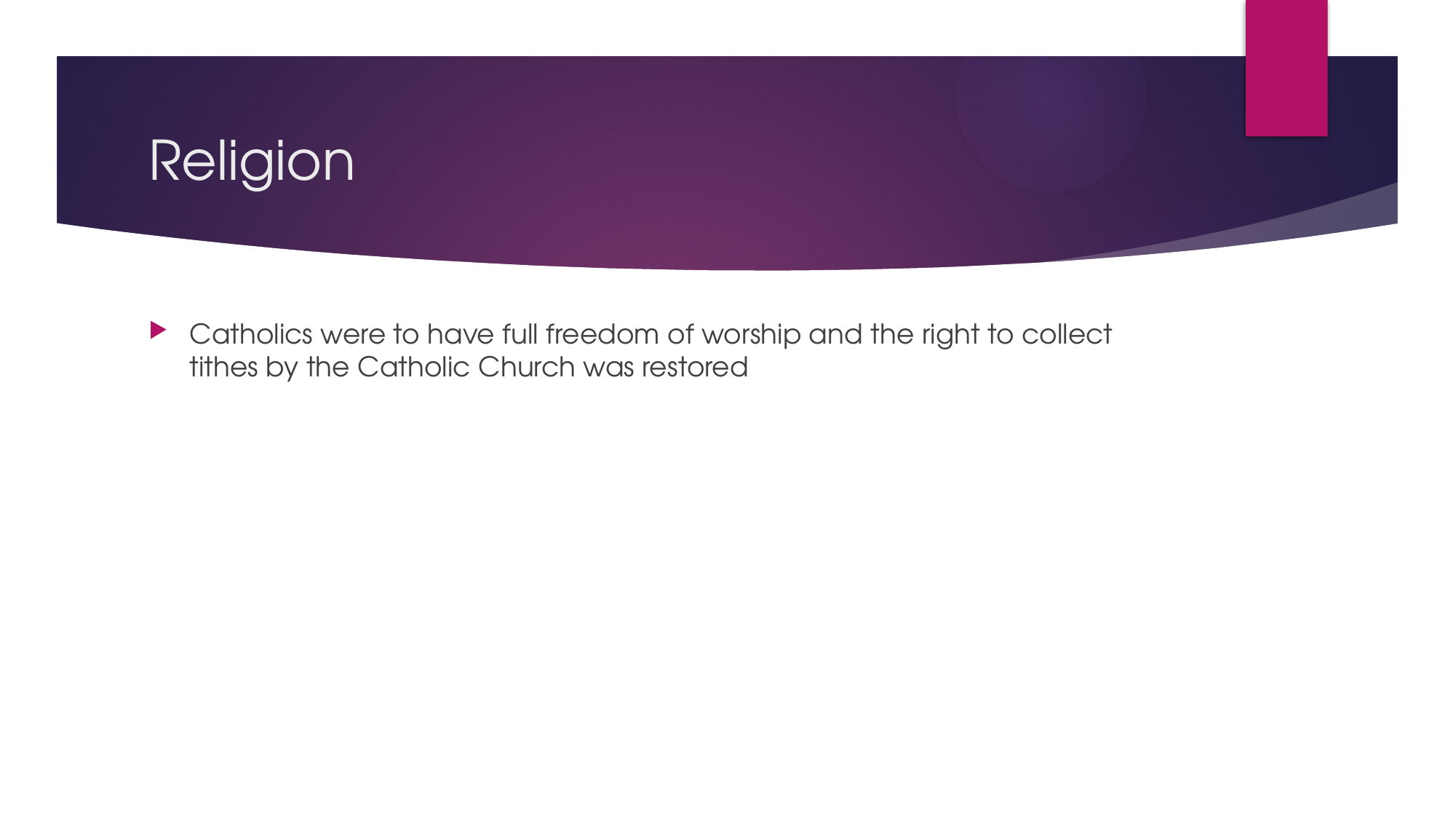

# Religion
Catholics were to have full freedom of worship and the right to collect       tithes by the Catholic Church was restored